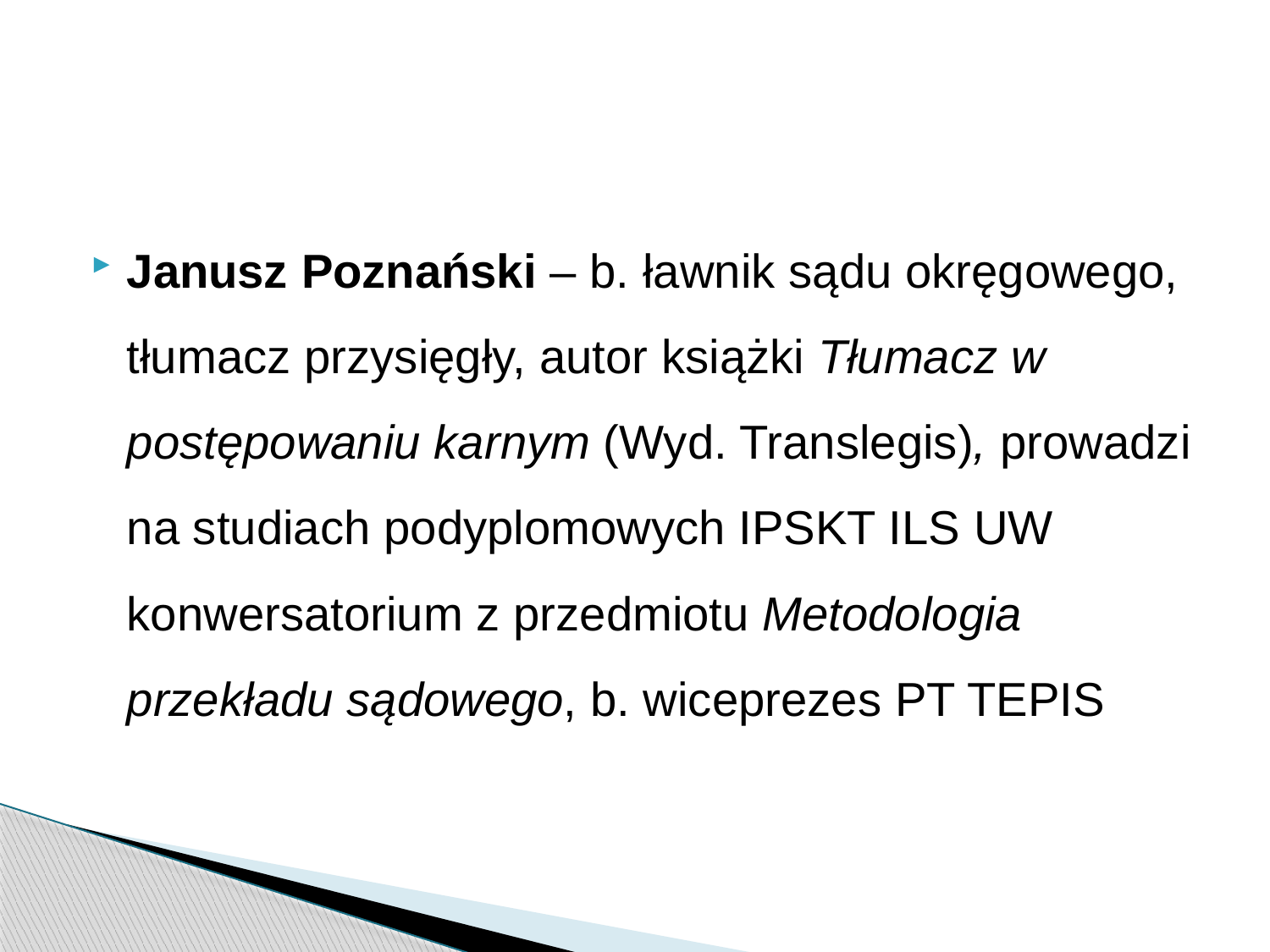

#
Janusz Poznański – b. ławnik sądu okręgowego, tłumacz przysięgły, autor książki Tłumacz w postępowaniu karnym (Wyd. Translegis), prowadzi na studiach podyplomowych IPSKT ILS UW konwersatorium z przedmiotu Metodologia przekładu sądowego, b. wiceprezes PT TEPIS